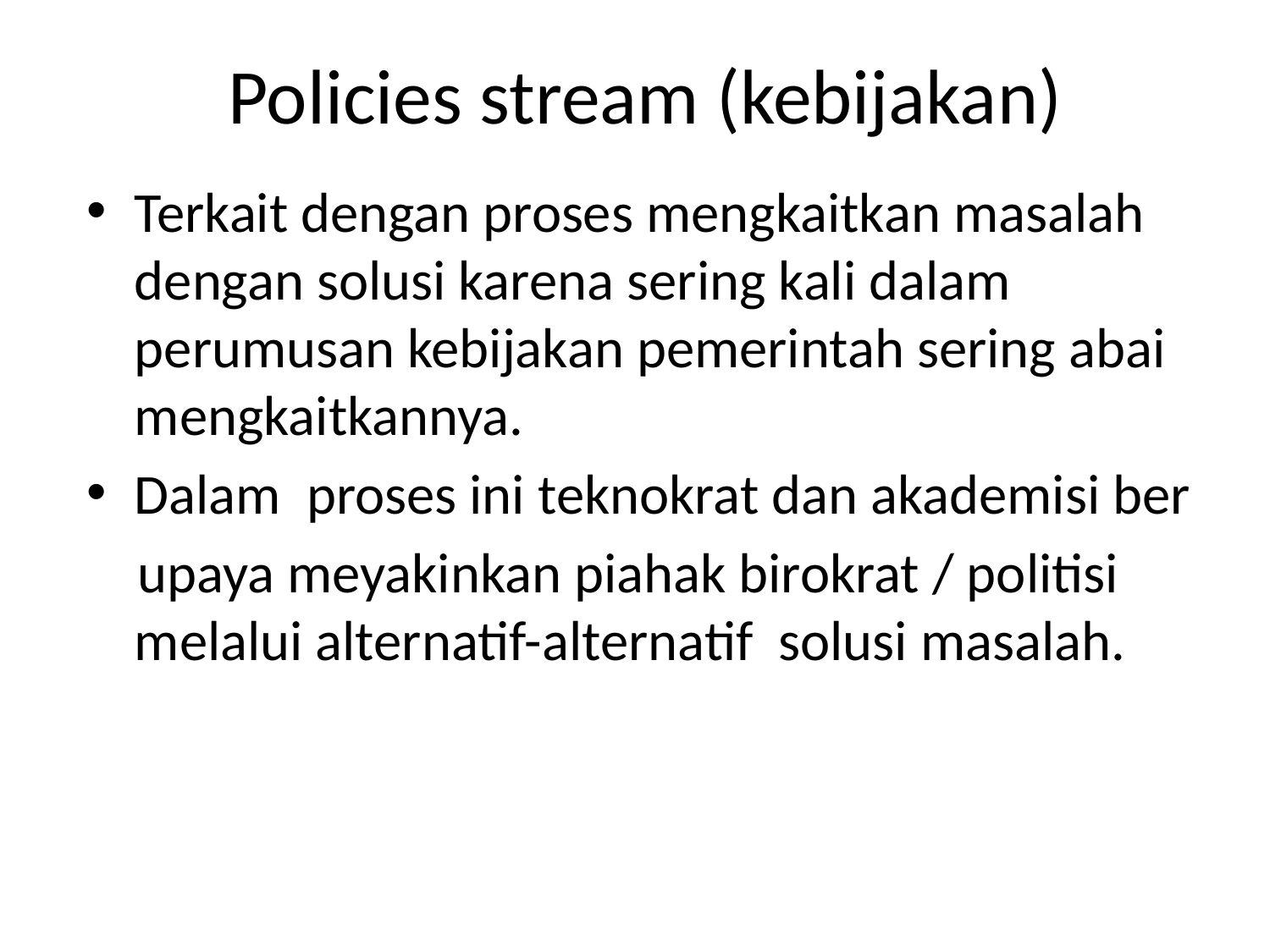

# Policies stream (kebijakan)
Terkait dengan proses mengkaitkan masalah dengan solusi karena sering kali dalam perumusan kebijakan pemerintah sering abai mengkaitkannya.
Dalam  proses ini teknokrat dan akademisi ber
    upaya meyakinkan piahak birokrat / politisi melalui alternatif-alternatif  solusi masalah.